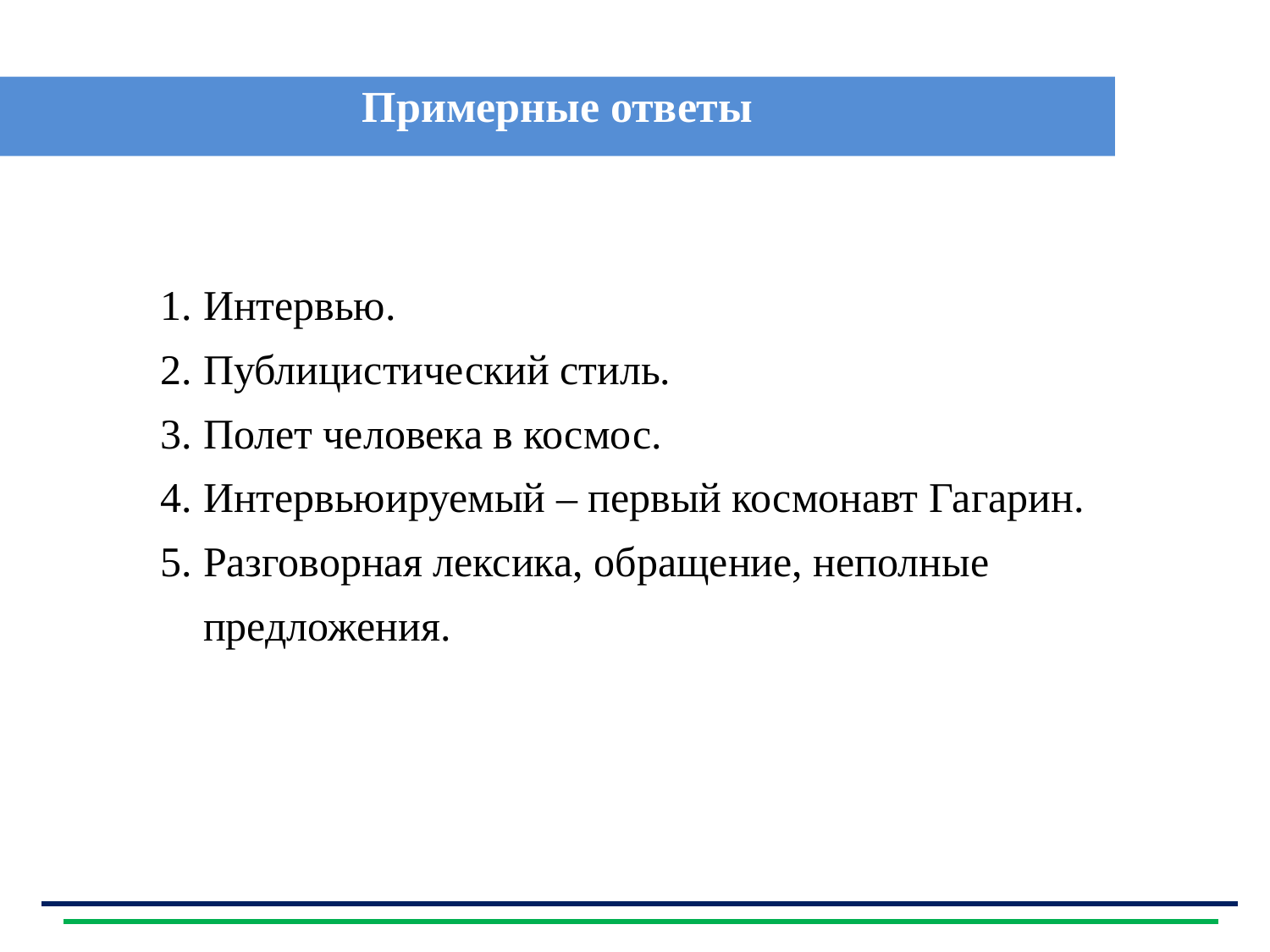

Примерные ответы
|  |
| --- |
| 1. Интервью. 2. Публицистический стиль. 3. Полет человека в космос. 4. Интервьюируемый – первый космонавт Гагарин. 5. Разговорная лексика, обращение, неполные предложения. |
| --- |